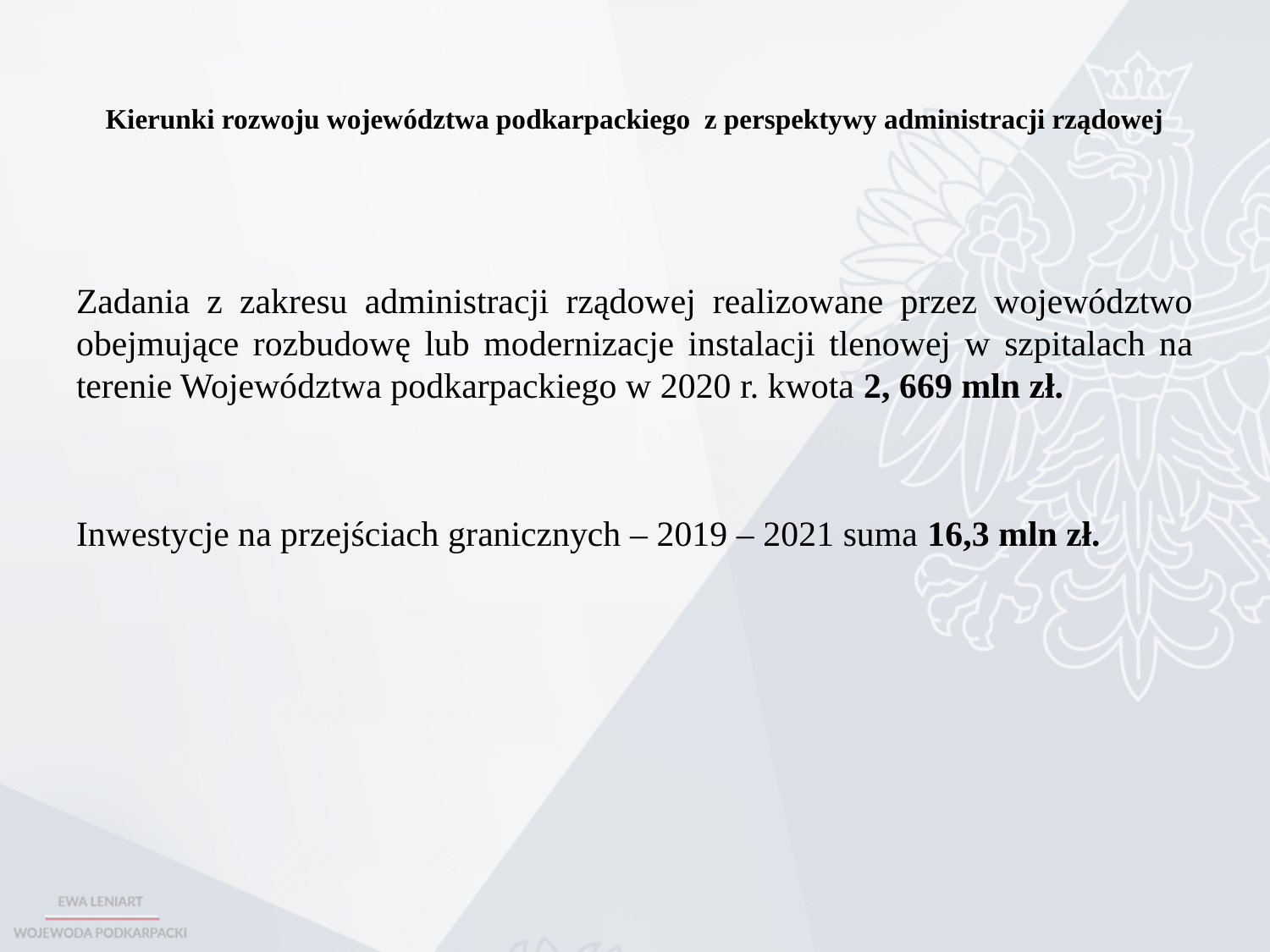

# Kierunki rozwoju województwa podkarpackiego  z perspektywy administracji rządowej

Zadania z zakresu administracji rządowej realizowane przez województwo obejmujące rozbudowę lub modernizacje instalacji tlenowej w szpitalach na terenie Województwa podkarpackiego w 2020 r. kwota 2, 669 mln zł.

Inwestycje na przejściach granicznych – 2019 – 2021 suma 16,3 mln zł.